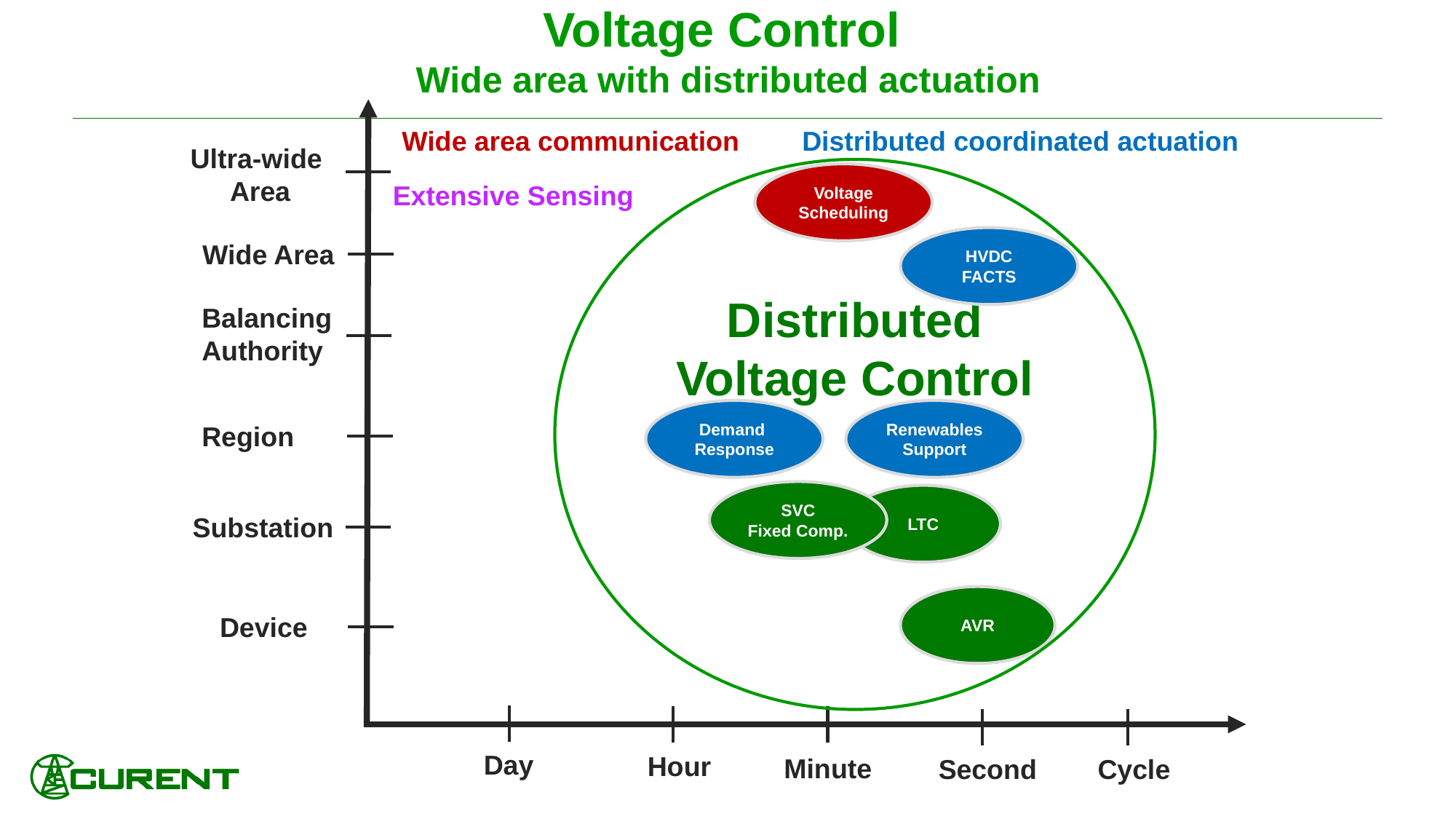

# Voltage Control Wide area with distributed actuation
Wide area communication
Distributed coordinated actuation
Ultra-wide
Area
Distributed Voltage Control

Voltage
Scheduling
Extensive Sensing
HVDC
FACTS
Wide Area
Balancing
Authority
Demand
Response
Renewables
Support
Region
SVC
Fixed Comp.
LTC
Substation
AVR
Device
Day
Hour
Minute
Second
Cycle